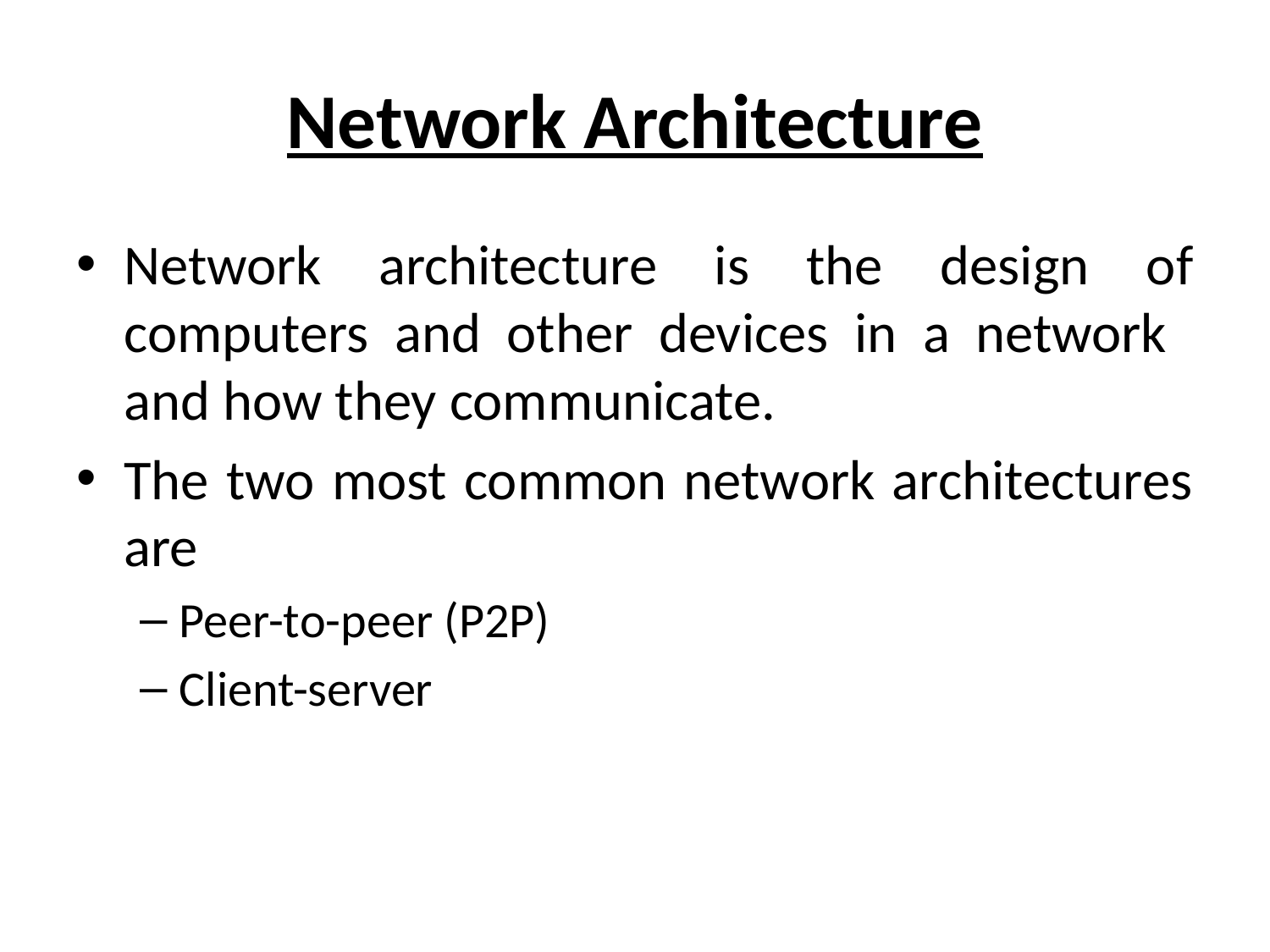

# Network Architecture
Network architecture is the design of computers and other devices in a network  and how they communicate.
The two most common network architectures are
Peer-to-peer (P2P)
Client-server